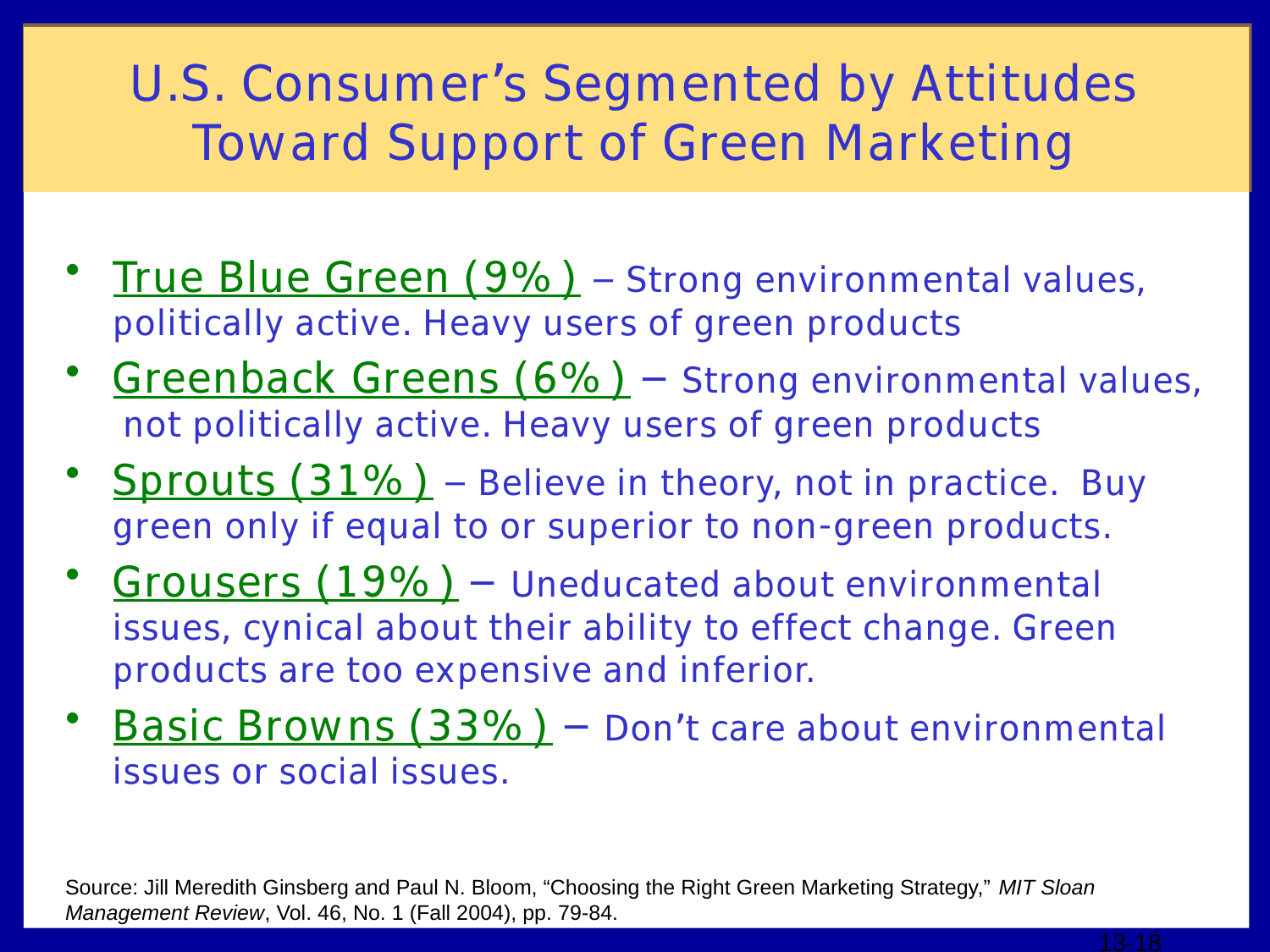

U.S. Consumer’s Segmented by Attitudes Toward Support of Green Marketing
True Blue Green (9%) – Strong environmental values, politically active. Heavy users of green products
Greenback Greens (6%) – Strong environmental values,  not politically active. Heavy users of green products
Sprouts (31%) – Believe in theory, not in practice.  Buy green only if equal to or superior to non-green products.
Grousers (19%) – Uneducated about environmental issues, cynical about their ability to effect change. Green products are too expensive and inferior.
Basic Browns (33%) – Don’t care about environmental issues or social issues.
Source: Jill Meredith Ginsberg and Paul N. Bloom, “Choosing the Right Green Marketing Strategy,” MIT Sloan Management Review, Vol. 46, No. 1 (Fall 2004), pp. 79-84.
13-18